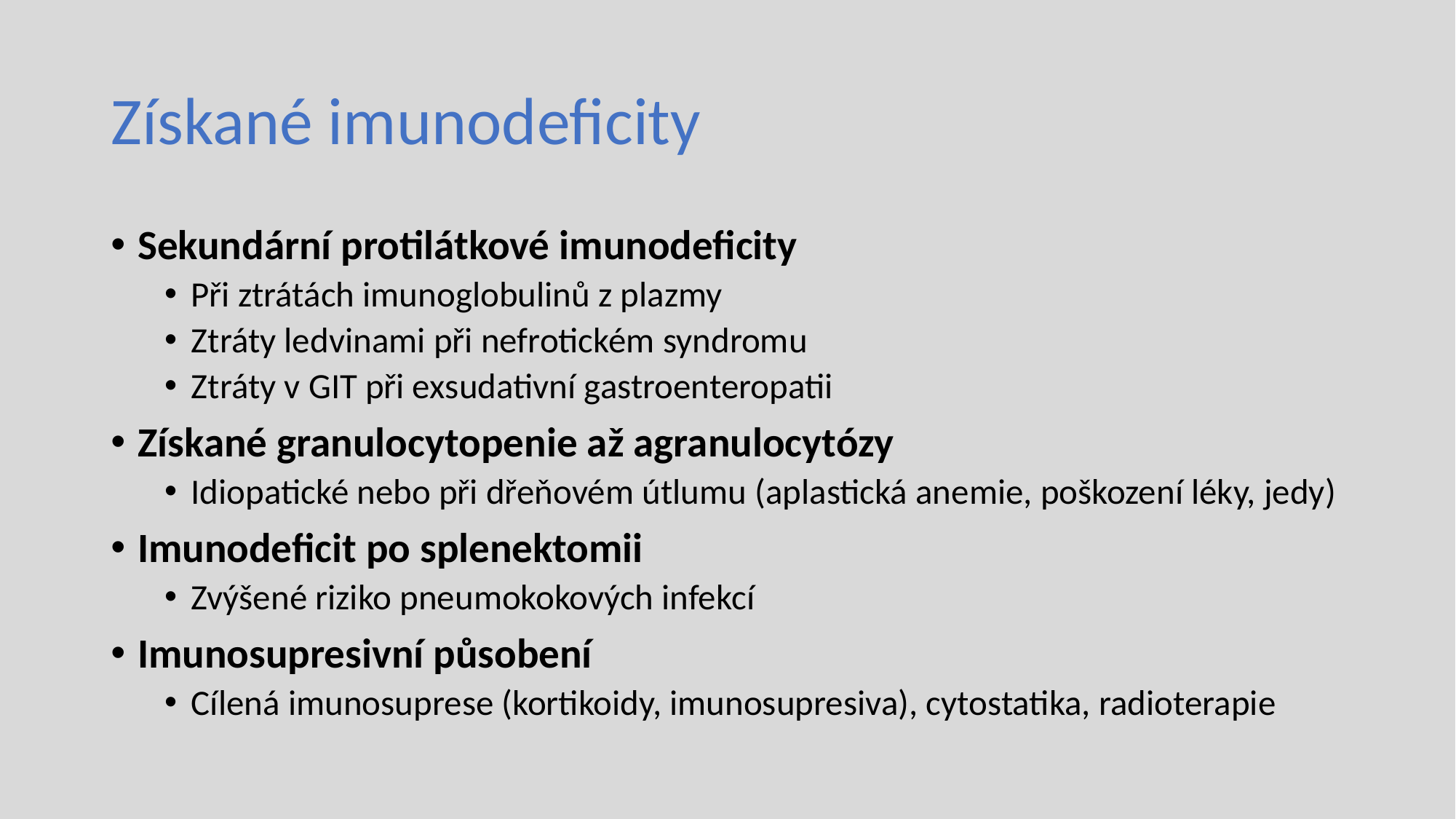

# Získané imunodeficity
Sekundární protilátkové imunodeficity
Při ztrátách imunoglobulinů z plazmy
Ztráty ledvinami při nefrotickém syndromu
Ztráty v GIT při exsudativní gastroenteropatii
Získané granulocytopenie až agranulocytózy
Idiopatické nebo při dřeňovém útlumu (aplastická anemie, poškození léky, jedy)
Imunodeficit po splenektomii
Zvýšené riziko pneumokokových infekcí
Imunosupresivní působení
Cílená imunosuprese (kortikoidy, imunosupresiva), cytostatika, radioterapie